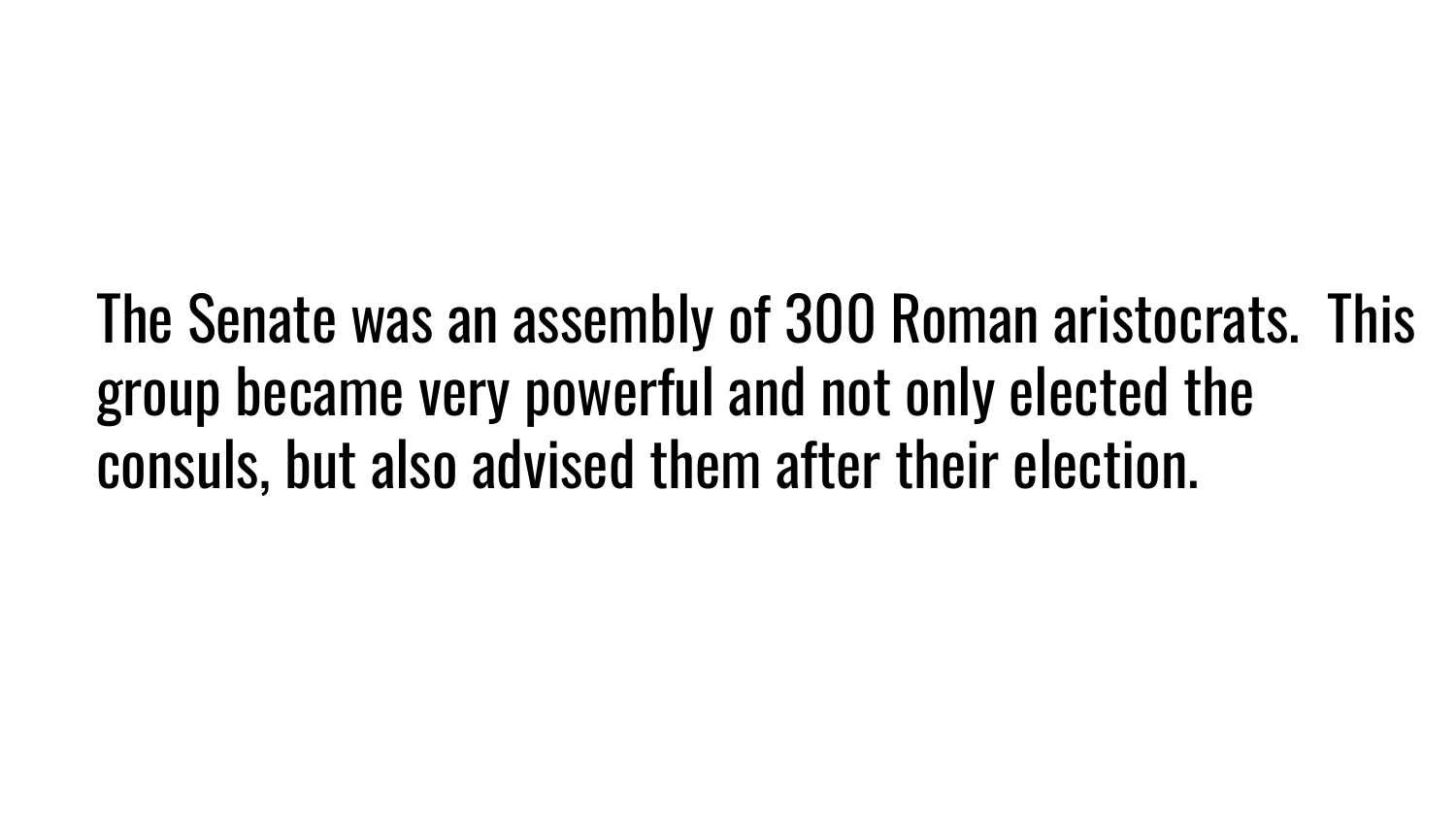

# The Senate was an assembly of 300 Roman aristocrats.  This group became very powerful and not only elected the consuls, but also advised them after their election.